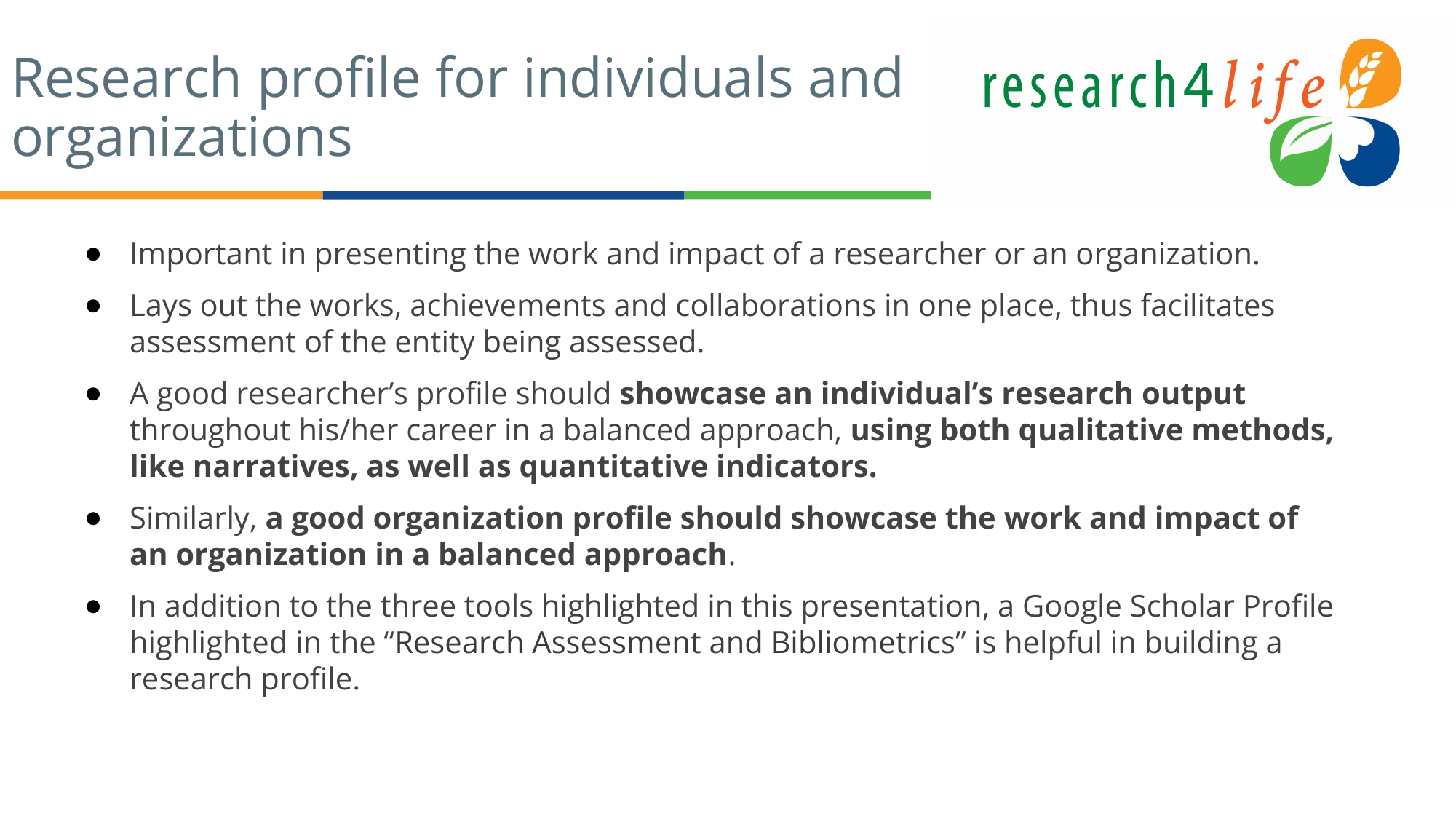

# Research profile for individuals and organizations
Important in presenting the work and impact of a researcher or an organization.
Lays out the works, achievements and collaborations in one place, thus facilitates assessment of the entity being assessed.
A good researcher’s profile should showcase an individual’s research output throughout his/her career in a balanced approach, using both qualitative methods, like narratives, as well as quantitative indicators.
Similarly, a good organization profile should showcase the work and impact of an organization in a balanced approach.
In addition to the three tools highlighted in this presentation, a Google Scholar Profile highlighted in the “Research Assessment and Bibliometrics” is helpful in building a research profile.